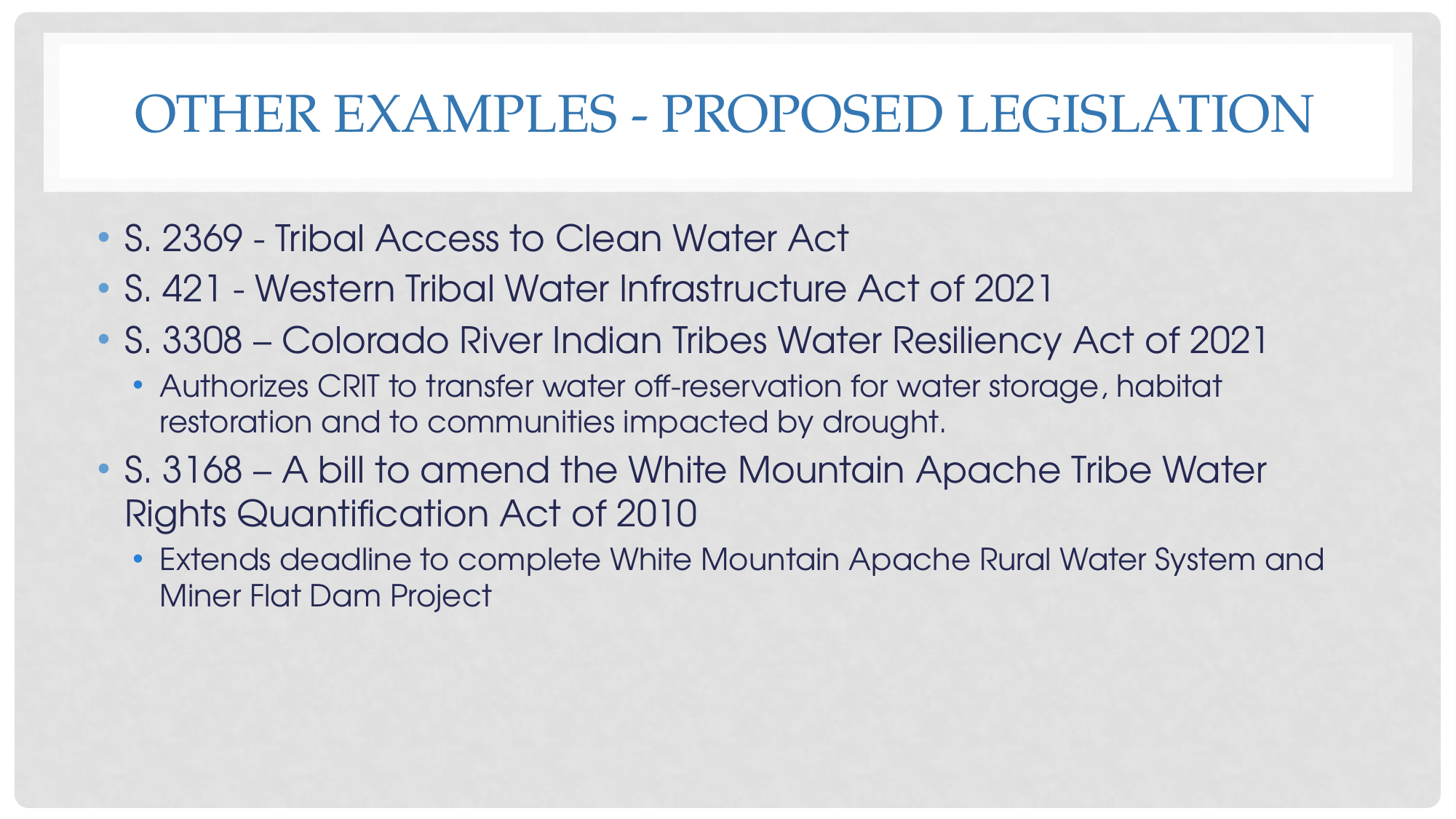

# Other examples - pROPOSED LEGISLATION
S. 2369 - Tribal Access to Clean Water Act
S. 421 - Western Tribal Water Infrastructure Act of 2021
S. 3308 – Colorado River Indian Tribes Water Resiliency Act of 2021
Authorizes CRIT to transfer water off-reservation for water storage, habitat restoration and to communities impacted by drought.
S. 3168 – A bill to amend the White Mountain Apache Tribe Water Rights Quantification Act of 2010
Extends deadline to complete White Mountain Apache Rural Water System and Miner Flat Dam Project